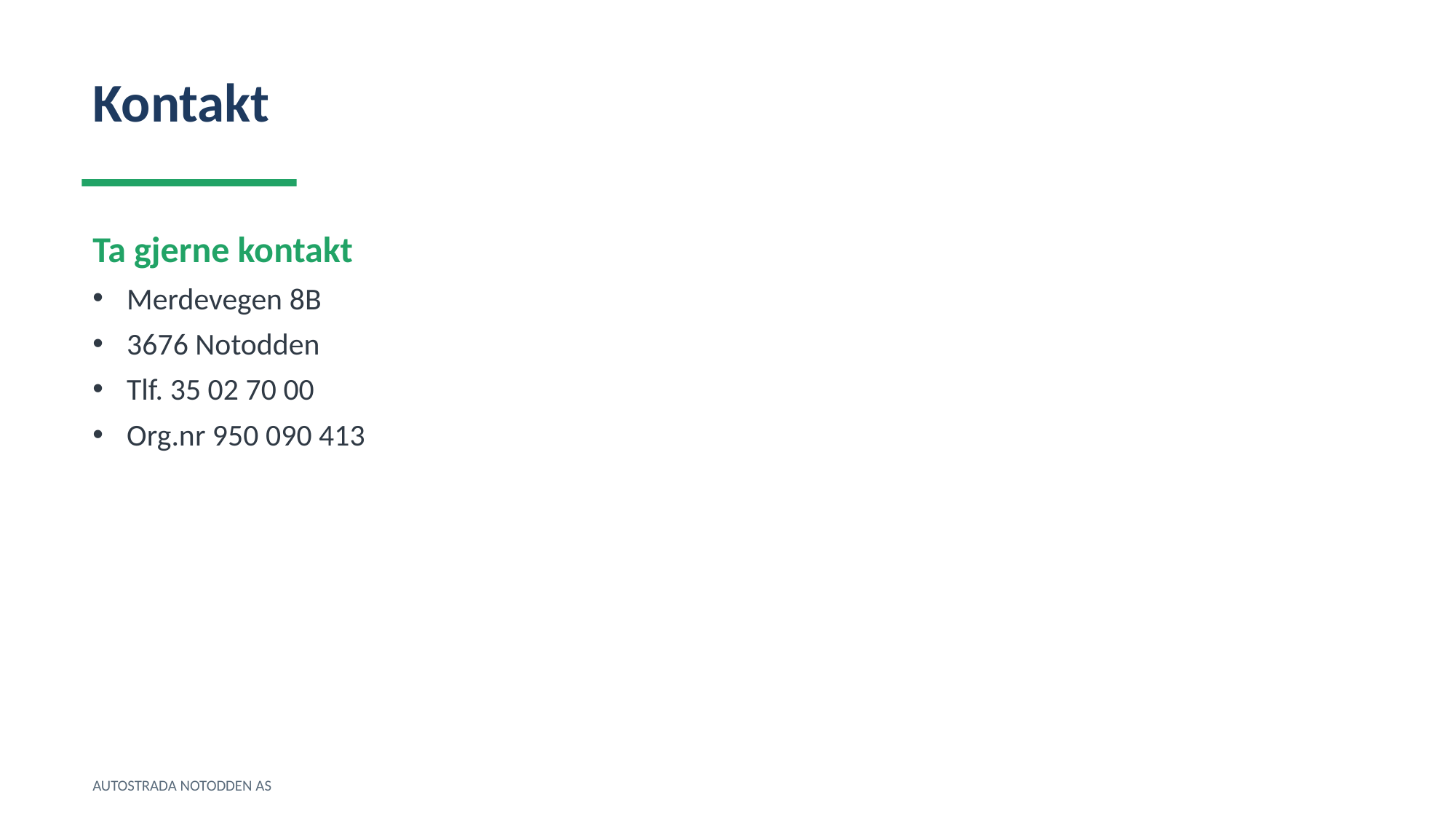

Kontakt

Ta gjerne kontakt
Merdevegen 8B
3676 Notodden
Tlf. 35 02 70 00
Org.nr 950 090 413
AUTOSTRADA NOTODDEN AS